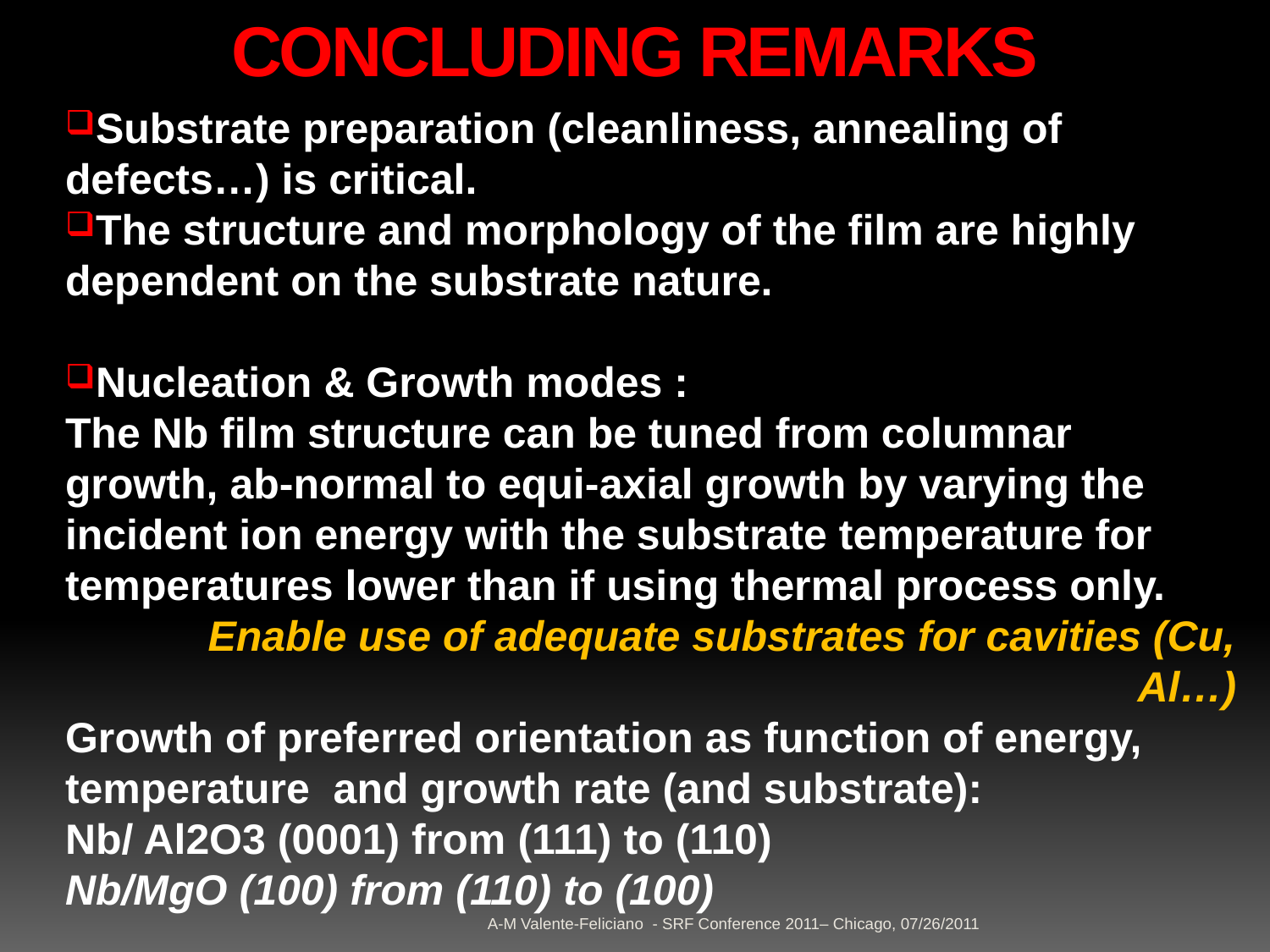

# Concluding Remarks
Substrate preparation (cleanliness, annealing of defects…) is critical.
The structure and morphology of the film are highly dependent on the substrate nature.

Nucleation & Growth modes :
The Nb film structure can be tuned from columnar growth, ab-normal to equi-axial growth by varying the incident ion energy with the substrate temperature for temperatures lower than if using thermal process only.
	 Enable use of adequate substrates for cavities (Cu, Al…)
Growth of preferred orientation as function of energy, temperature  and growth rate (and substrate):
Nb/ Al2O3 (0001) from (111) to (110)
Nb/MgO (100) from (110) to (100)
A-M Valente-Feliciano  - SRF Conference 2011– Chicago, 07/26/2011